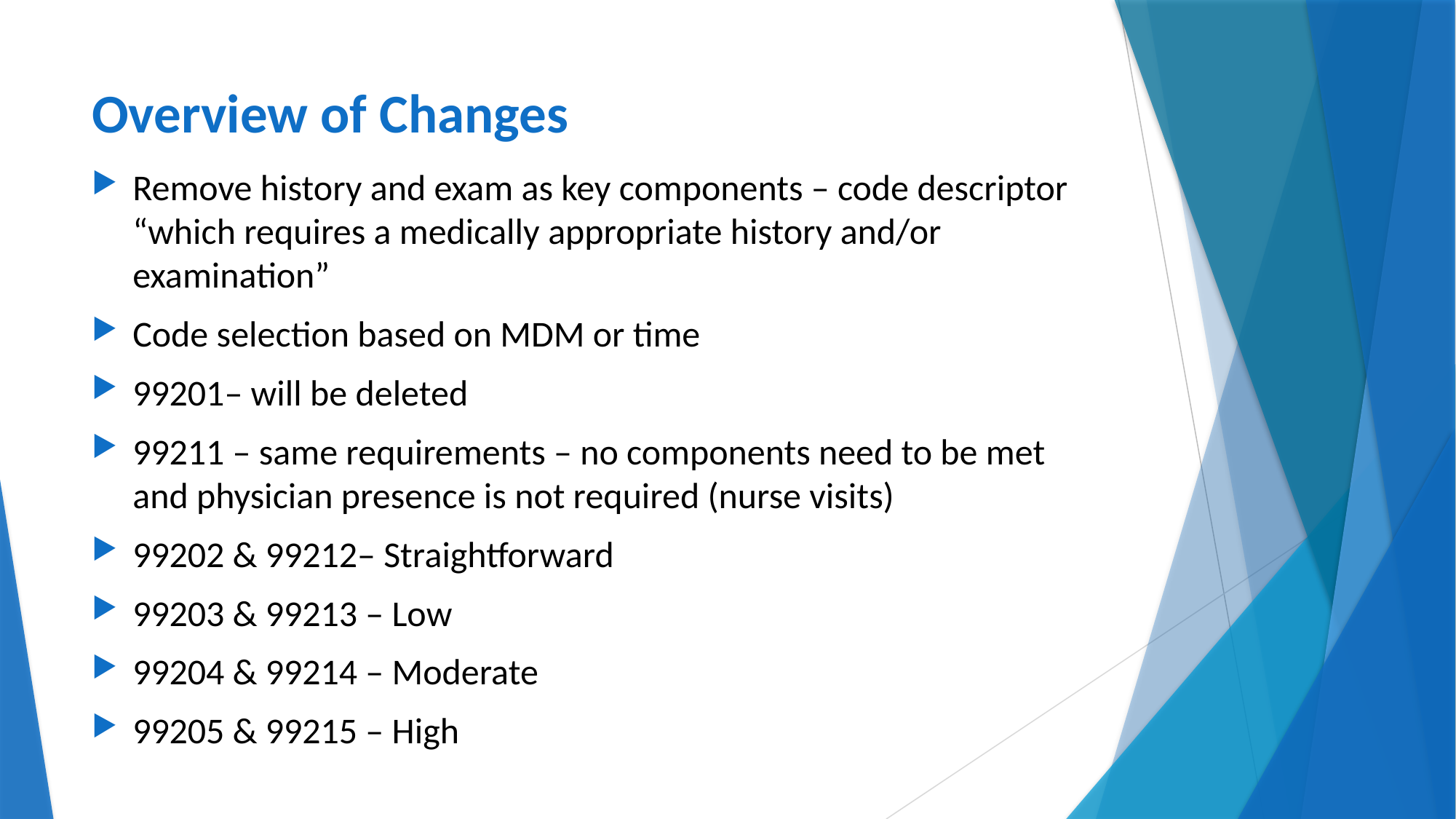

# Overview of Changes
Remove history and exam as key components – code descriptor “which requires a medically appropriate history and/or examination”
Code selection based on MDM or time
99201– will be deleted
99211 – same requirements – no components need to be met and physician presence is not required (nurse visits)
99202 & 99212– Straightforward
99203 & 99213 – Low
99204 & 99214 – Moderate
99205 & 99215 – High